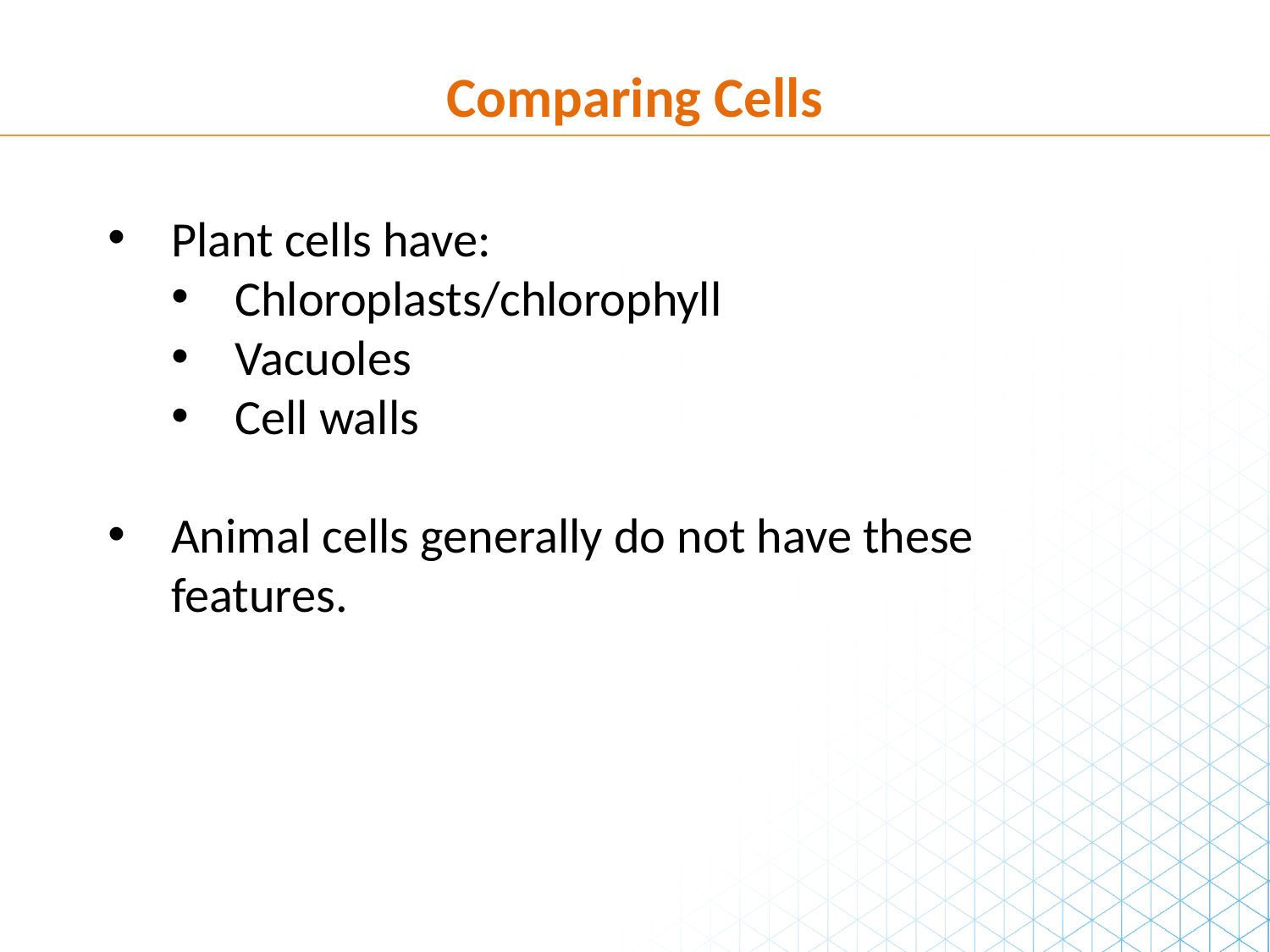

Comparing Cells
Plant cells have:
Chloroplasts/chlorophyll
Vacuoles
Cell walls

Animal cells generally do not have these features.